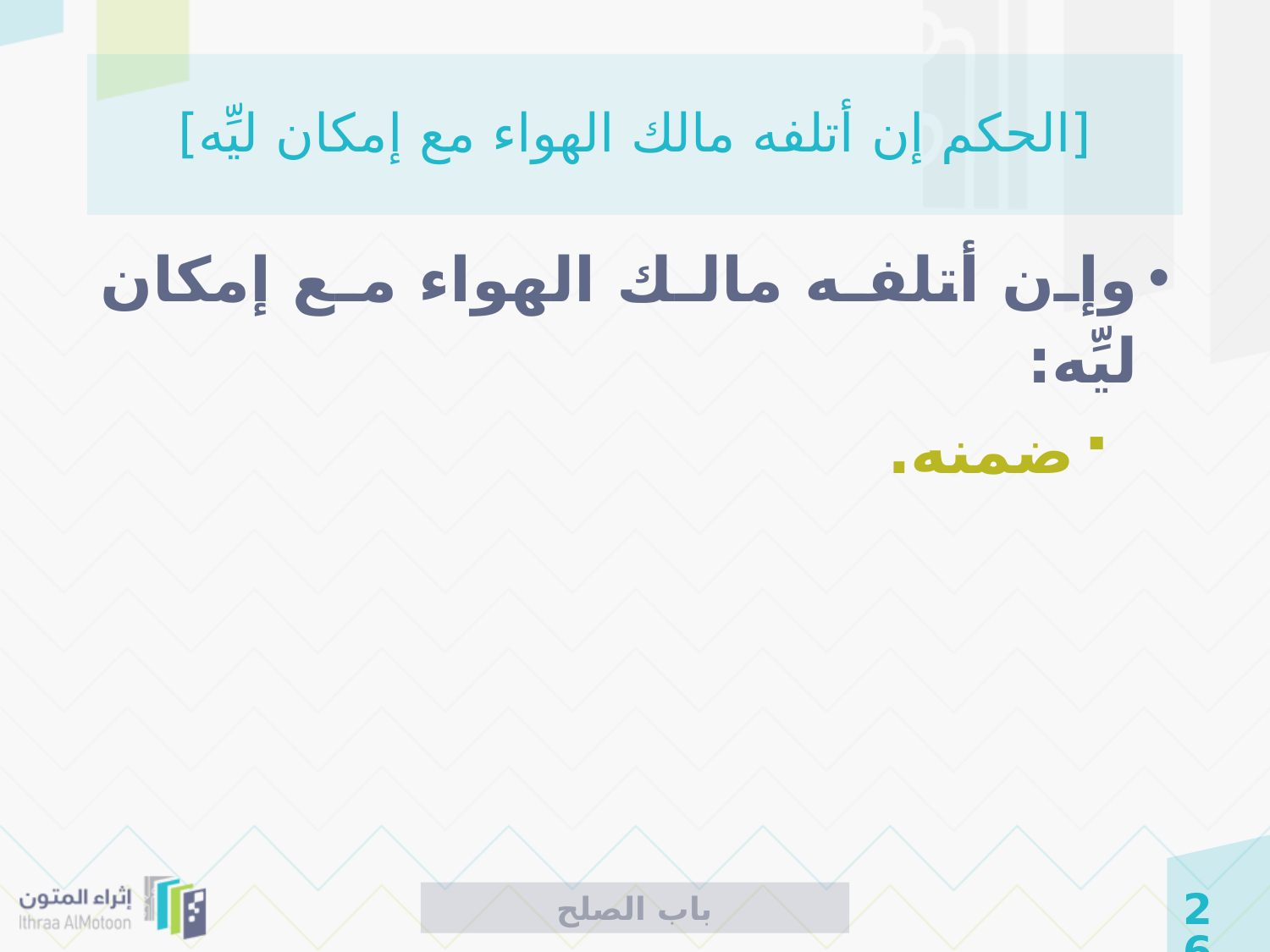

# [الحكم إن أتلفه مالك الهواء مع إمكان ليِّه]
وإن أتلفه مالك الهواء مع إمكان ليِّه:
ضمنه.
باب الصلح